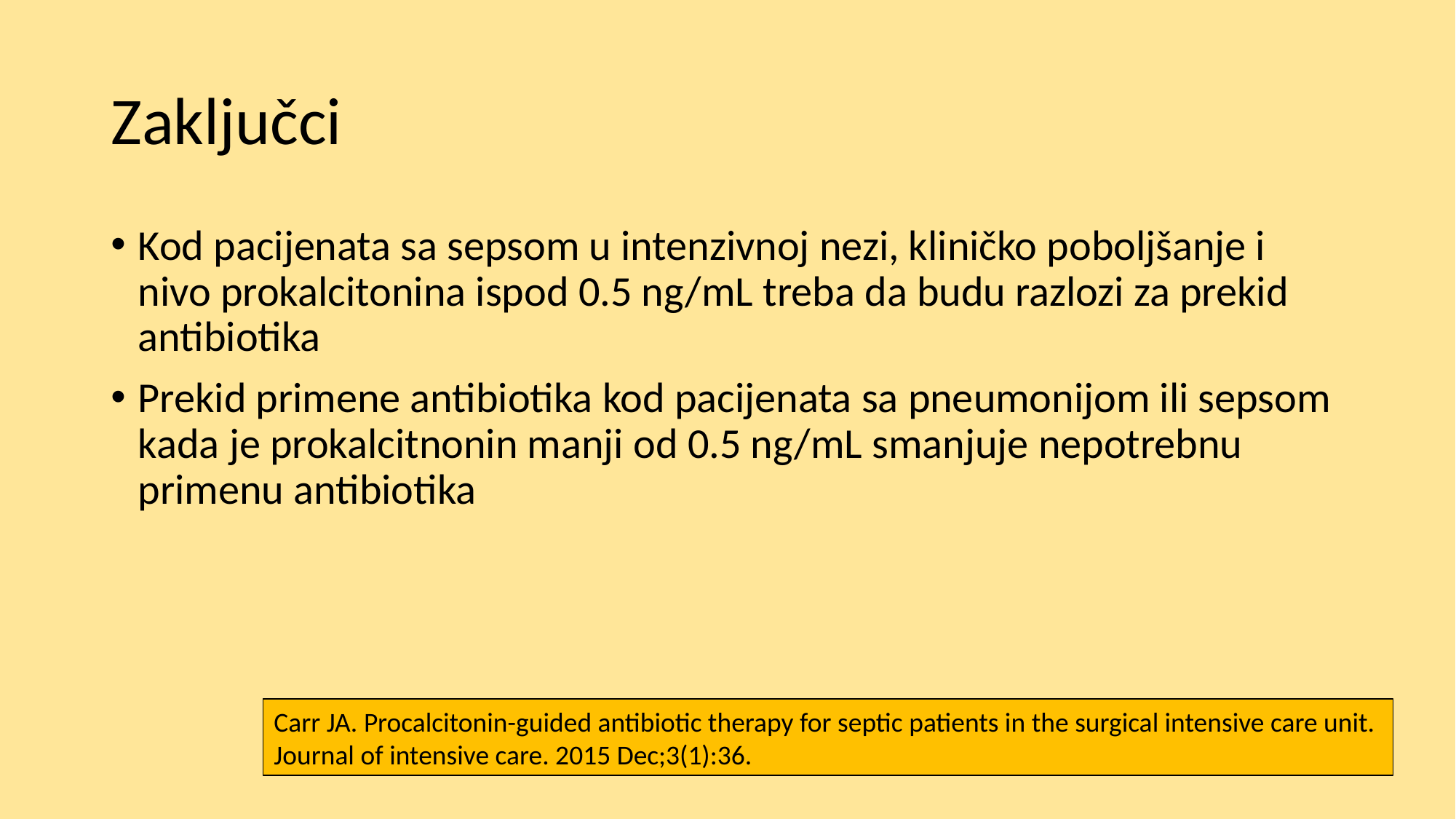

# Zaključci
Kod pacijenata sa sepsom u intenzivnoj nezi, kliničko poboljšanje i nivo prokalcitonina ispod 0.5 ng/mL treba da budu razlozi za prekid antibiotika
Prekid primene antibiotika kod pacijenata sa pneumonijom ili sepsom kada je prokalcitnonin manji od 0.5 ng/mL smanjuje nepotrebnu primenu antibiotika

Carr JA. Procalcitonin-guided antibiotic therapy for septic patients in the surgical intensive care unit.
Journal of intensive care. 2015 Dec;3(1):36.